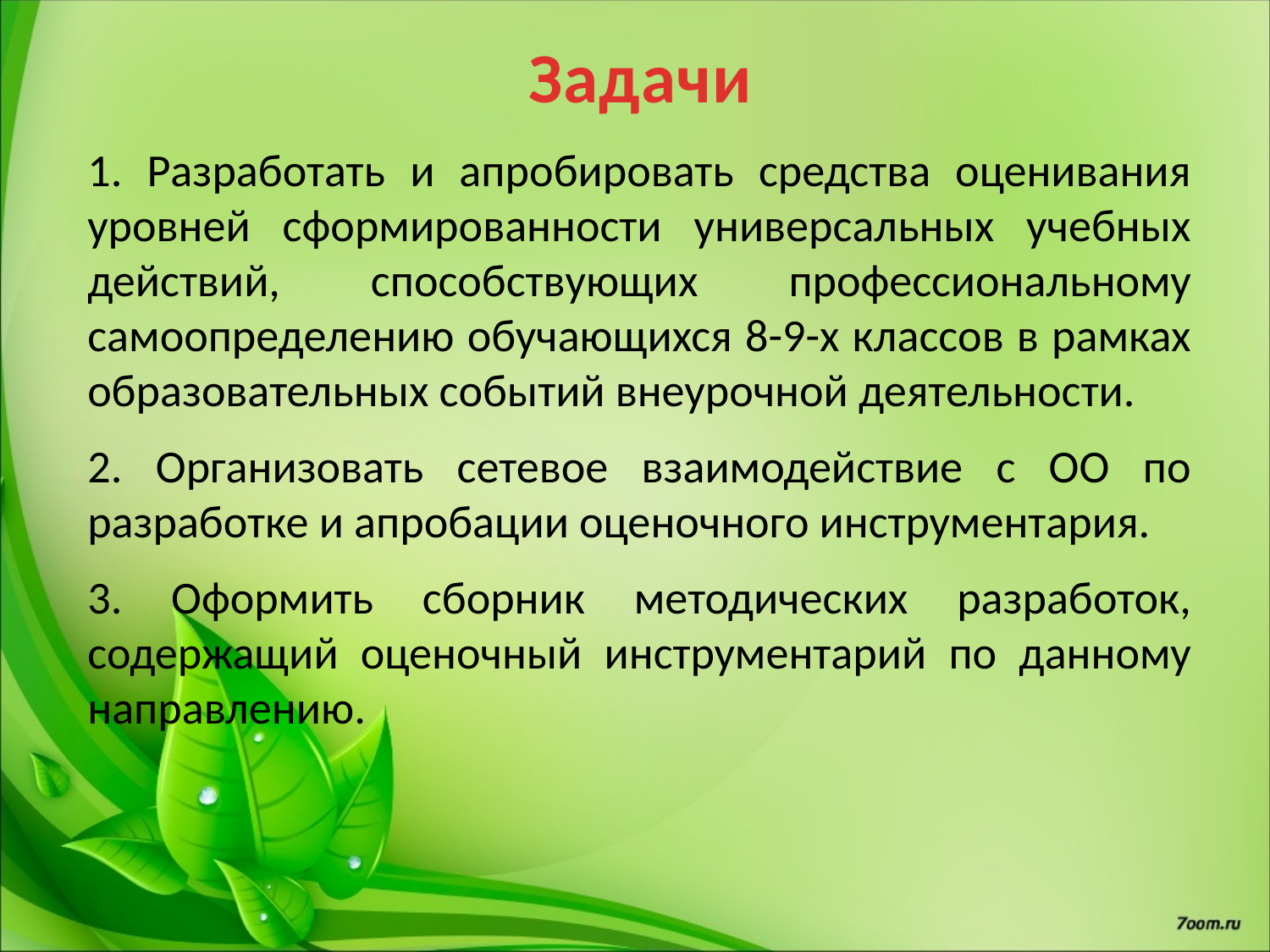

Задачи
1. Разработать и апробировать средства оценивания уровней сформированности универсальных учебных действий, способствующих профессиональному самоопределению обучающихся 8-9-х классов в рамках образовательных событий внеурочной деятельности.
2. Организовать сетевое взаимодействие с ОО по разработке и апробации оценочного инструментария.
3. Оформить сборник методических разработок, содержащий оценочный инструментарий по данному направлению.